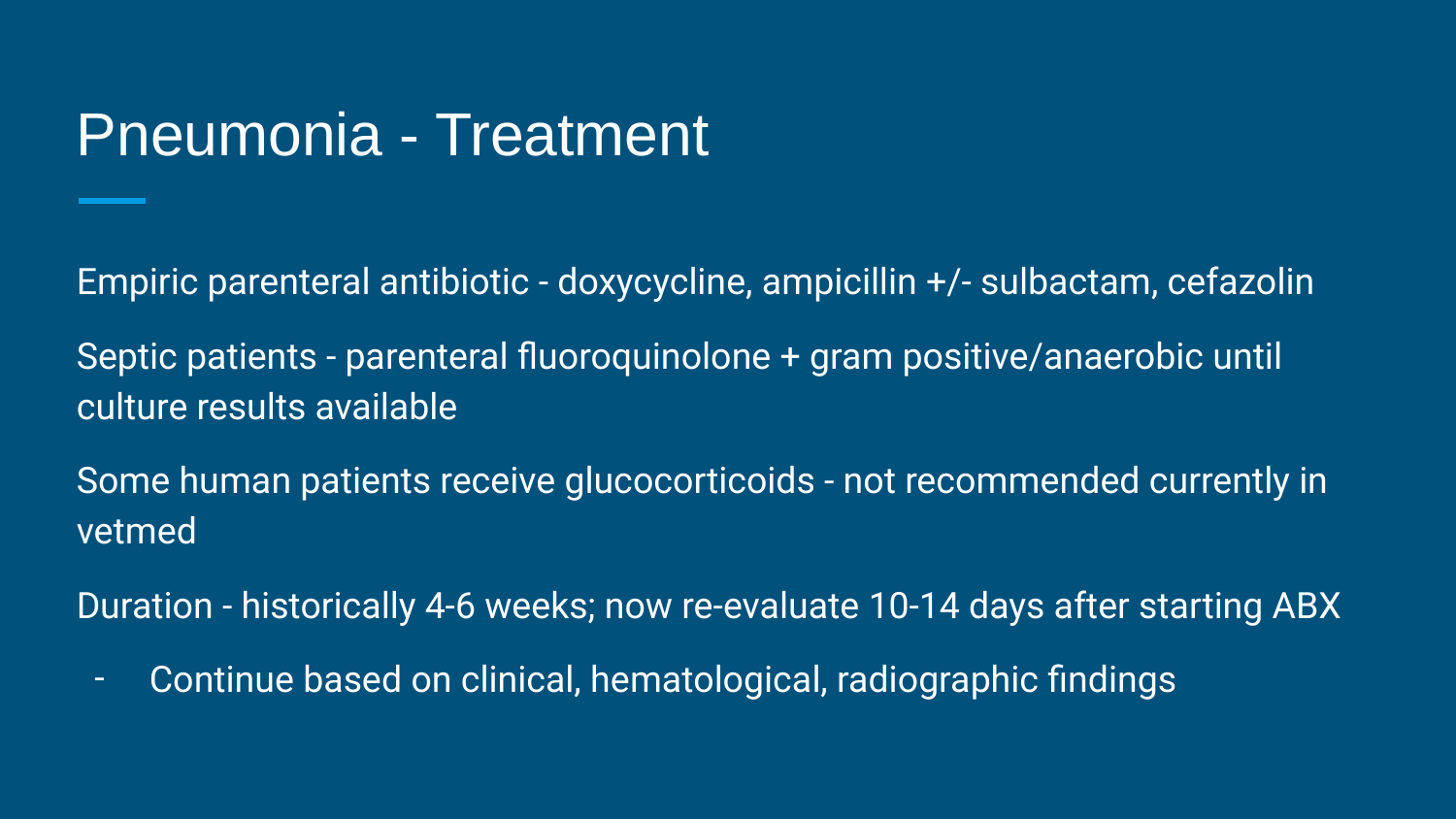

# Pneumonia - Treatment
Empiric parenteral antibiotic - doxycycline, ampicillin +/- sulbactam, cefazolin
Septic patients - parenteral fluoroquinolone + gram positive/anaerobic until culture results available
Some human patients receive glucocorticoids - not recommended currently in vetmed
Duration - historically 4-6 weeks; now re-evaluate 10-14 days after starting ABX
Continue based on clinical, hematological, radiographic findings